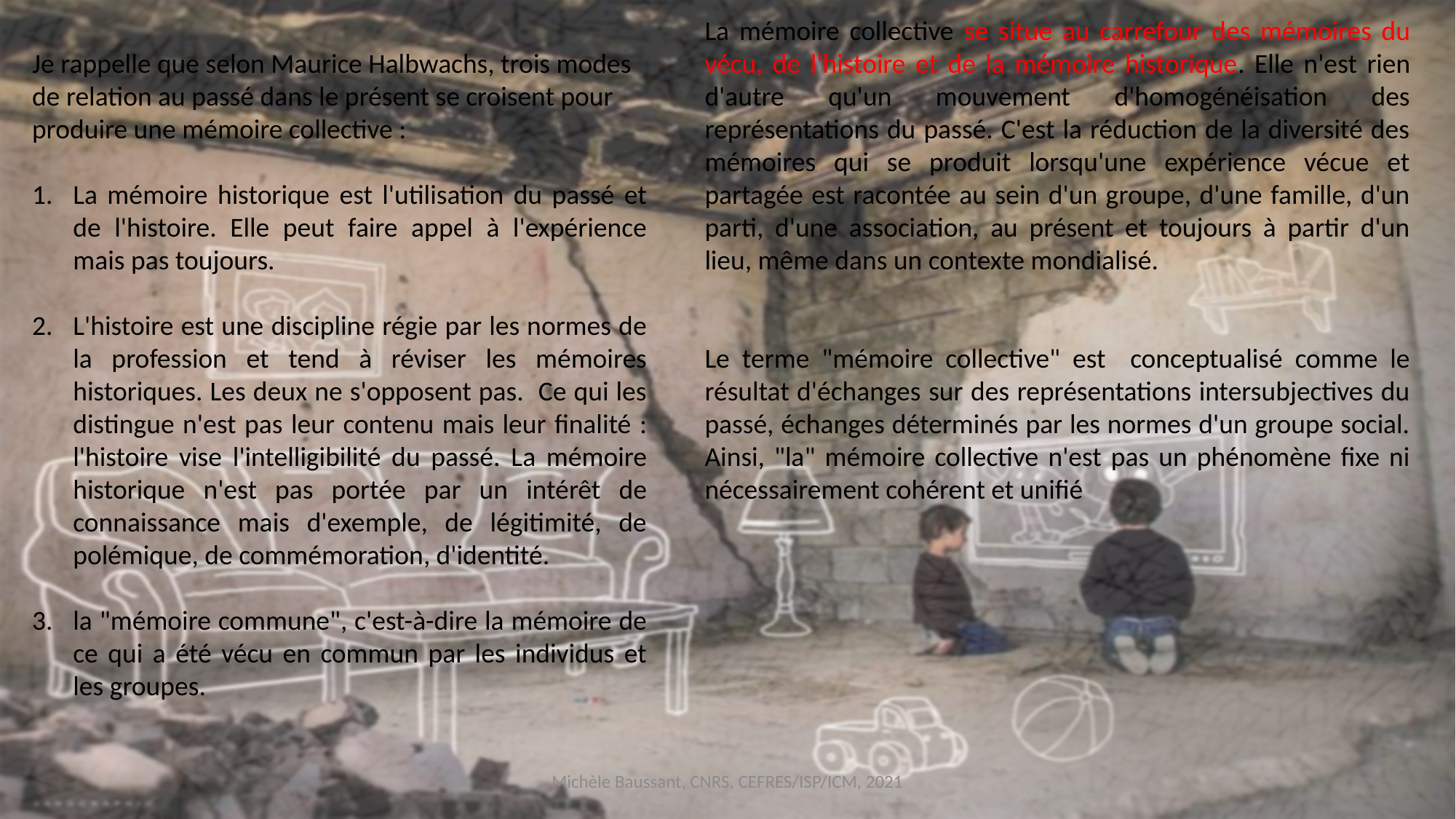

La mémoire collective se situe au carrefour des mémoires du vécu, de l'histoire et de la mémoire historique. Elle n'est rien d'autre qu'un mouvement d'homogénéisation des représentations du passé. C'est la réduction de la diversité des mémoires qui se produit lorsqu'une expérience vécue et partagée est racontée au sein d'un groupe, d'une famille, d'un parti, d'une association, au présent et toujours à partir d'un lieu, même dans un contexte mondialisé.

Le terme "mémoire collective" est  conceptualisé comme le résultat d'échanges sur des représentations intersubjectives du passé, échanges déterminés par les normes d'un groupe social. Ainsi, "la" mémoire collective n'est pas un phénomène fixe ni nécessairement cohérent et unifié

Je rappelle que selon Maurice Halbwachs, trois modes de relation au passé dans le présent se croisent pour produire une mémoire collective :

La mémoire historique est l'utilisation du passé et de l'histoire. Elle peut faire appel à l'expérience mais pas toujours.

L'histoire est une discipline régie par les normes de la profession et tend à réviser les mémoires historiques. Les deux ne s'opposent pas.  Ce qui les distingue n'est pas leur contenu mais leur finalité : l'histoire vise l'intelligibilité du passé. La mémoire historique n'est pas portée par un intérêt de connaissance mais d'exemple, de légitimité, de polémique, de commémoration, d'identité.

la "mémoire commune", c'est-à-dire la mémoire de ce qui a été vécu en commun par les individus et les groupes.
Michèle Baussant, CNRS, CEFRES/ISP/ICM, 2021